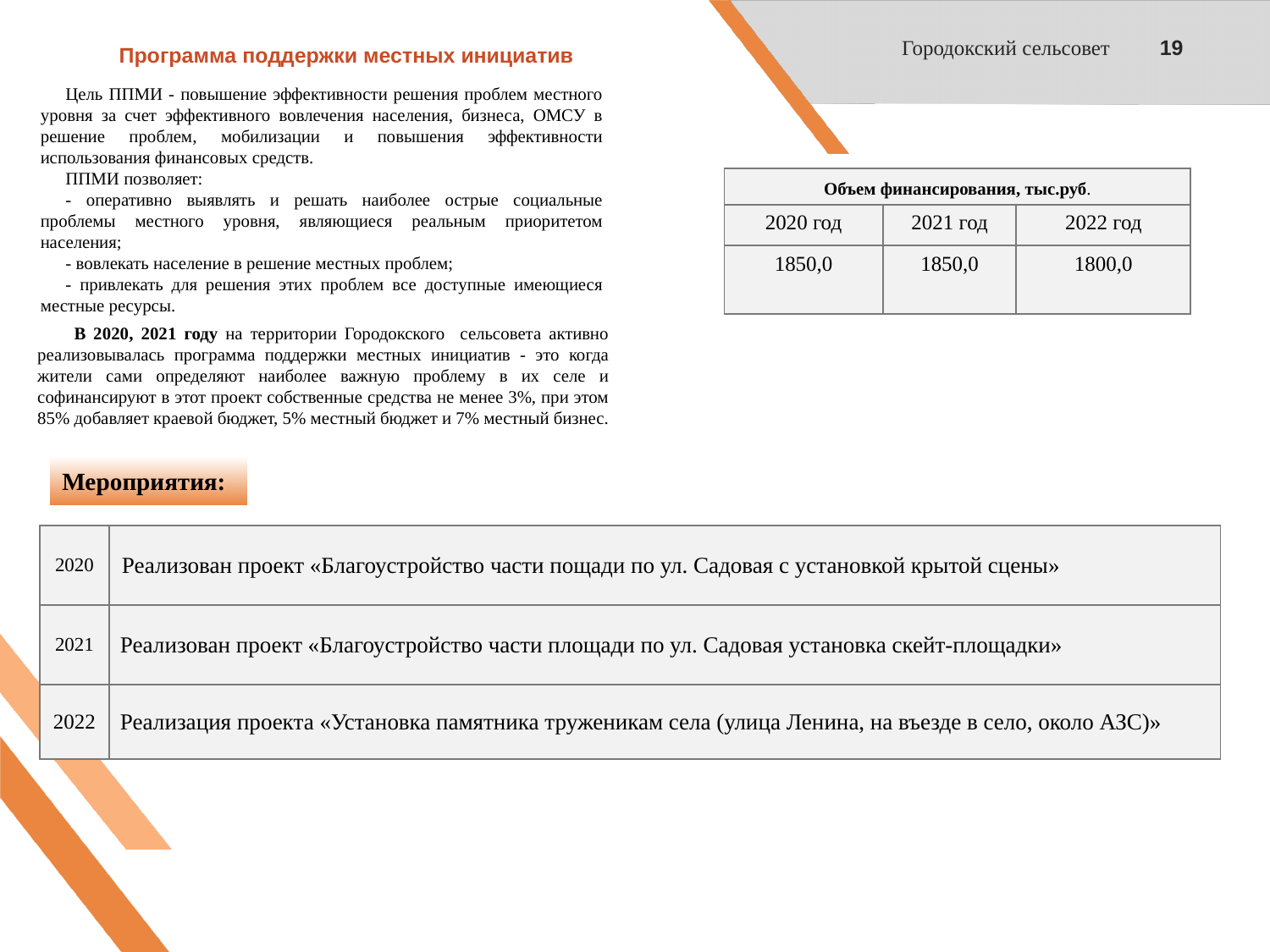

Городокский сельсовет
19
Программа поддержки местных инициатив
Цель ППМИ - повышение эффективности решения проблем местного уровня за счет эффективного вовлечения населения, бизнеса, ОМСУ в решение проблем, мобилизации и повышения эффективности использования финансовых средств.
ППМИ позволяет:
- оперативно выявлять и решать наиболее острые социальные проблемы местного уровня, являющиеся реальным приоритетом населения;
- вовлекать население в решение местных проблем;
- привлекать для решения этих проблем все доступные имеющиеся местные ресурсы.
| Объем финансирования, тыс.руб. |  |  |
| --- | --- | --- |
| 2020 год | 2021 год | 2022 год |
| 1850,0 | 1850,0 | 1800,0 |
В 2020, 2021 году на территории Городокского  сельсовета активно реализовывалась программа поддержки местных инициатив - это когда жители сами определяют наиболее важную проблему в их селе и софинансируют в этот проект собственные средства не менее 3%, при этом 85% добавляет краевой бюджет, 5% местный бюджет и 7% местный бизнес.
Мероприятия:
| 2020 | Реализован проект «Благоустройство части пощади по ул. Садовая с установкой крытой сцены» |
| --- | --- |
| 2021 | Реализован проект «Благоустройство части площади по ул. Садовая установка скейт-площадки» |
| 2022 | Реализация проекта «Установка памятника труженикам села (улица Ленина, на въезде в село, около АЗС)» |